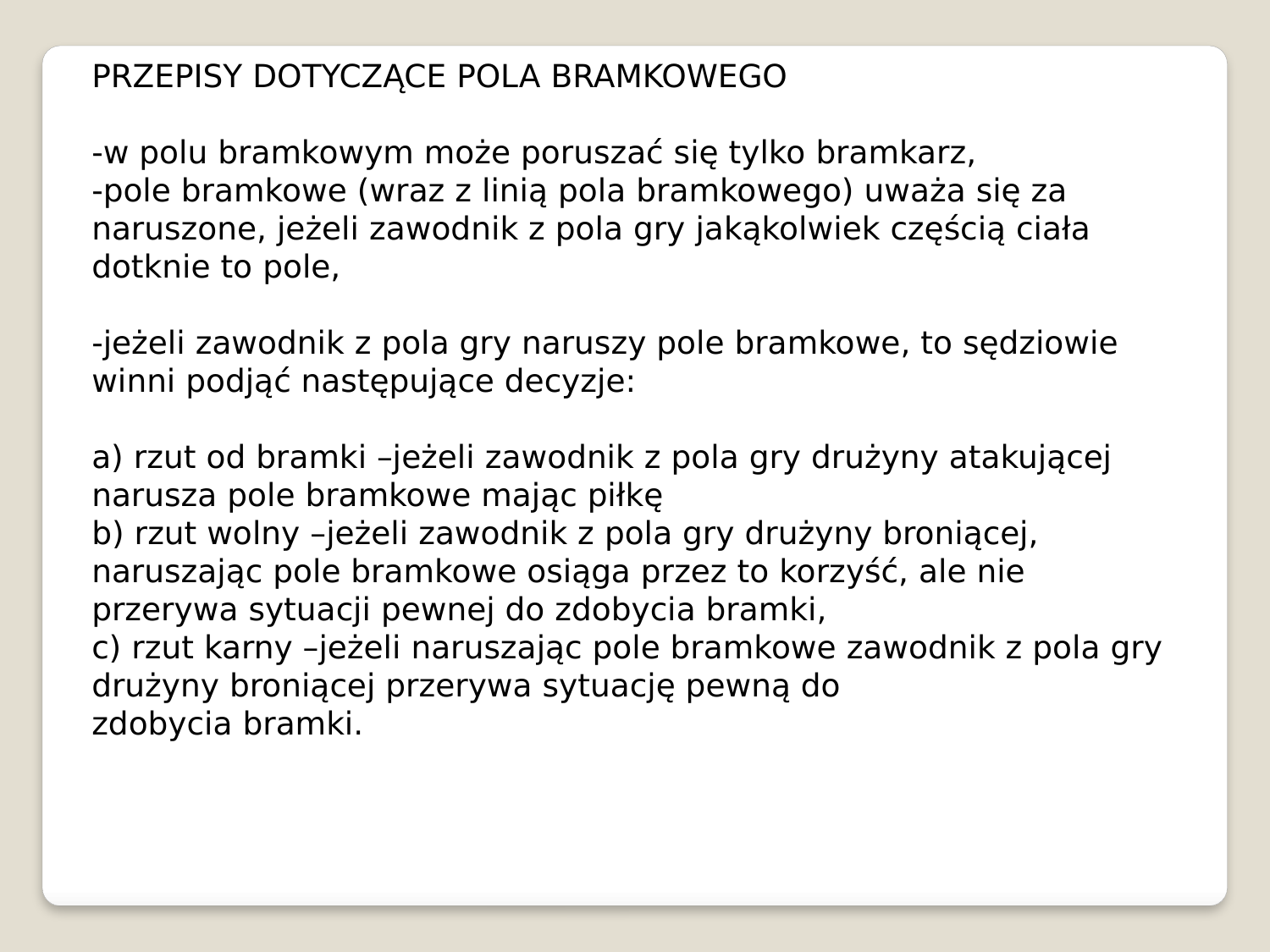

PRZEPISY DOTYCZĄCE POLA BRAMKOWEGO

-w polu bramkowym może poruszać się tylko bramkarz,
-pole bramkowe (wraz z linią pola bramkowego) uważa się za naruszone, jeżeli zawodnik z pola gry jakąkolwiek częścią ciała dotknie to pole,

-jeżeli zawodnik z pola gry naruszy pole bramkowe, to sędziowie winni podjąć następujące decyzje:

a) rzut od bramki –jeżeli zawodnik z pola gry drużyny atakującej narusza pole bramkowe mając piłkę
b) rzut wolny –jeżeli zawodnik z pola gry drużyny broniącej, naruszając pole bramkowe osiąga przez to korzyść, ale nie
przerywa sytuacji pewnej do zdobycia bramki,
c) rzut karny –jeżeli naruszając pole bramkowe zawodnik z pola gry drużyny broniącej przerywa sytuację pewną do
zdobycia bramki.